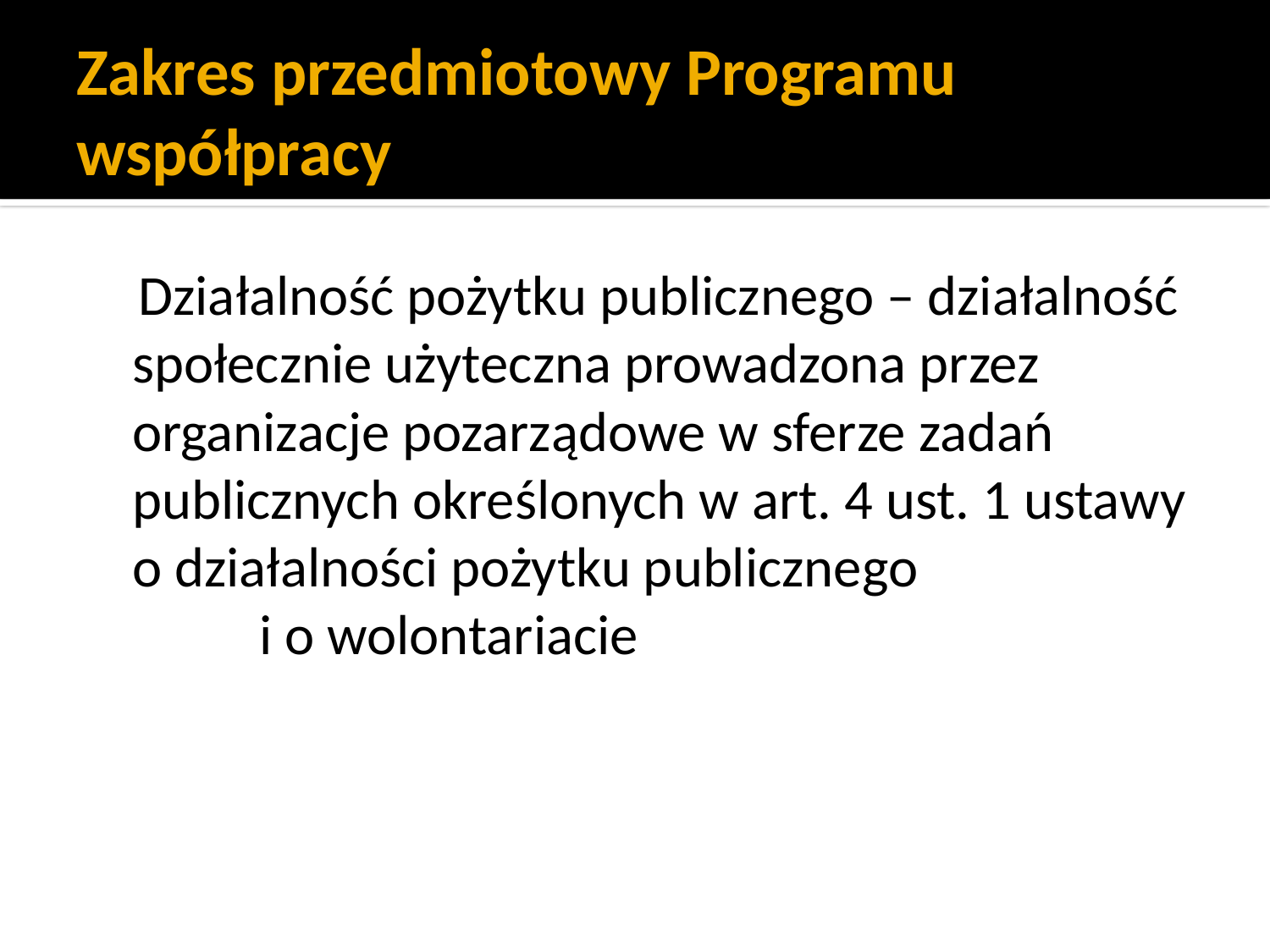

# Zakres przedmiotowy Programu współpracy
    Działalność pożytku publicznego – działalność społecznie użyteczna prowadzona przez organizacje pozarządowe w sferze zadań publicznych określonych w art. 4 ust. 1 ustawy o działalności pożytku publicznego                                i o wolontariacie